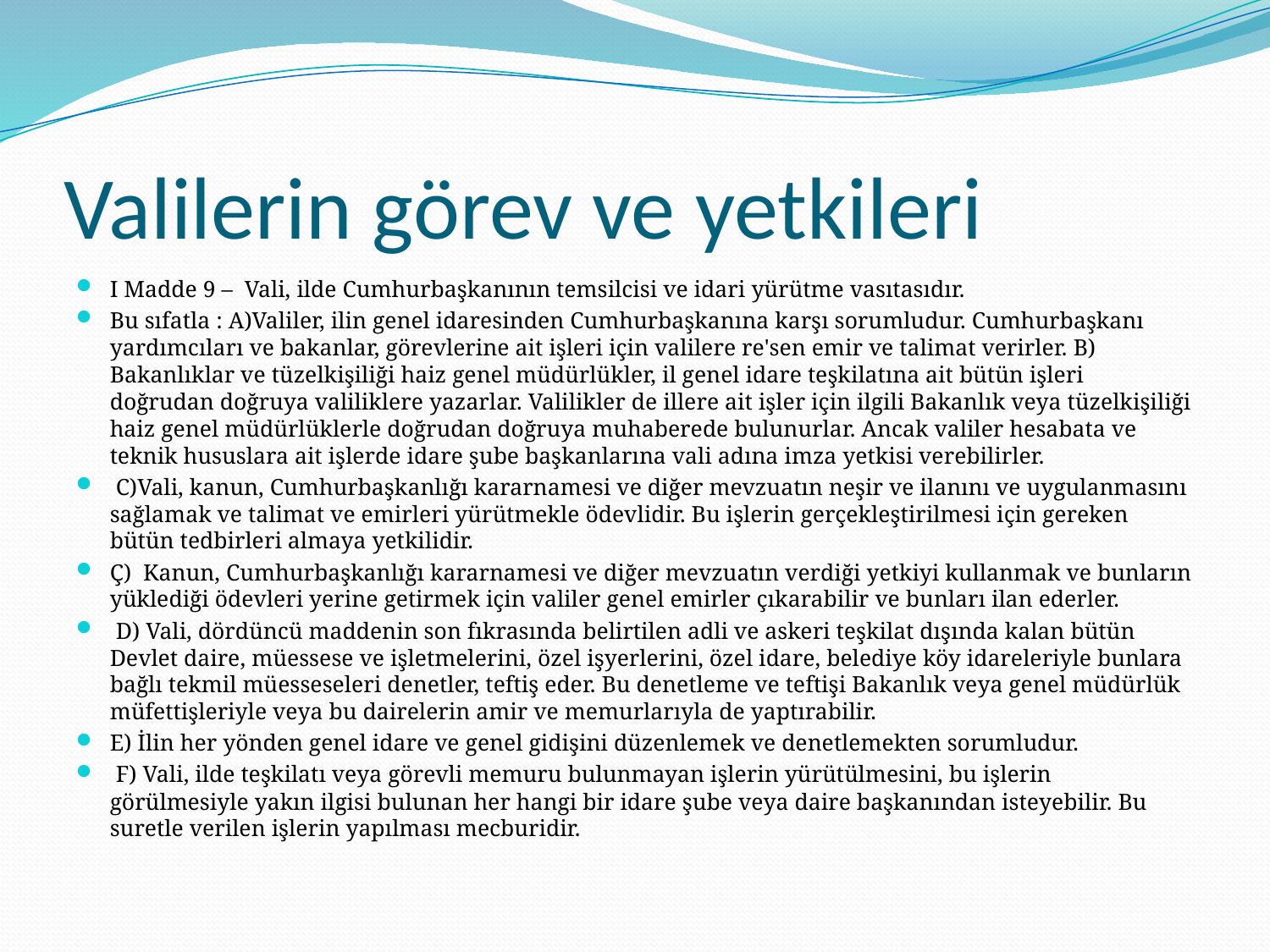

# Valilerin görev ve yetkileri
I Madde 9 –  Vali, ilde Cumhurbaşkanının temsilcisi ve idari yürütme vasıtasıdır.
Bu sıfatla : A)Valiler, ilin genel idaresinden Cumhurbaşkanına karşı sorumludur. Cumhurbaşkanı yardımcıları ve bakanlar, görevlerine ait işleri için valilere re'sen emir ve talimat verirler. B) Bakanlıklar ve tüzelkişiliği haiz genel müdürlükler, il genel idare teşkilatına ait bütün işleri doğrudan doğruya valiliklere yazarlar. Valilikler de illere ait işler için ilgili Bakanlık veya tüzelkişiliği haiz genel müdürlüklerle doğrudan doğruya muhaberede bulunurlar. Ancak valiler hesabata ve teknik hususlara ait işlerde idare şube başkanlarına vali adına imza yetkisi verebilirler.
 C)Vali, kanun, Cumhurbaşkanlığı kararnamesi ve diğer mevzuatın neşir ve ilanını ve uygulanmasını sağlamak ve talimat ve emirleri yürütmekle ödevlidir. Bu işlerin gerçekleştirilmesi için gereken bütün tedbirleri almaya yetkilidir.
Ç)  Kanun, Cumhurbaşkanlığı kararnamesi ve diğer mevzuatın verdiği yetkiyi kullanmak ve bunların yüklediği ödevleri yerine getirmek için valiler genel emirler çıkarabilir ve bunları ilan ederler.
 D) Vali, dördüncü maddenin son fıkrasında belirtilen adli ve askeri teşkilat dışında kalan bütün Devlet daire, müessese ve işletmelerini, özel işyerlerini, özel idare, belediye köy idareleriyle bunlara bağlı tekmil müesseseleri denetler, teftiş eder. Bu denetleme ve teftişi Bakanlık veya genel müdürlük müfettişleriyle veya bu dairelerin amir ve memurlarıyla de yaptırabilir.
E) İlin her yönden genel idare ve genel gidişini düzenlemek ve denetlemekten sorumludur.
 F) Vali, ilde teşkilatı veya görevli memuru bulunmayan işlerin yürütülmesini, bu işlerin görülmesiyle yakın ilgisi bulunan her hangi bir idare şube veya daire başkanından isteyebilir. Bu suretle verilen işlerin yapılması mecburidir.